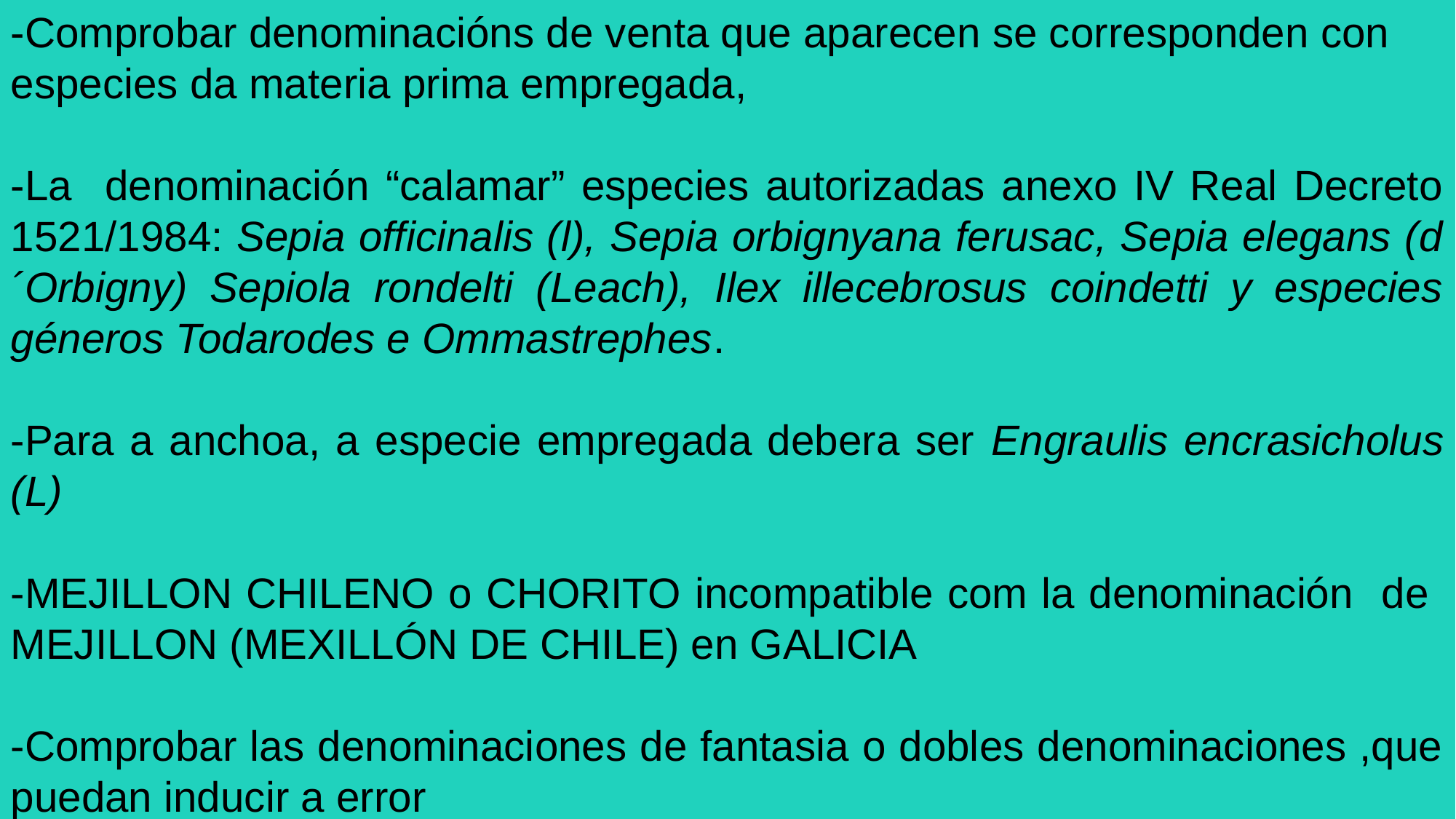

-Comprobar denominacións de venta que aparecen se corresponden con especies da materia prima empregada,

-La  denominación “calamar” especies autorizadas anexo IV Real Decreto 1521/1984: Sepia officinalis (l), Sepia orbignyana ferusac, Sepia elegans (d´Orbigny) Sepiola rondelti (Leach), Ilex illecebrosus coindetti y especies géneros Todarodes e Ommastrephes.

-Para a anchoa, a especie empregada debera ser Engraulis encrasicholus (L)

-MEJILLON CHILENO o CHORITO incompatible com la denominación  de  MEJILLON (MEXILLÓN DE CHILE) en GALICIA

-Comprobar las denominaciones de fantasia o dobles denominaciones ,que puedan inducir a error